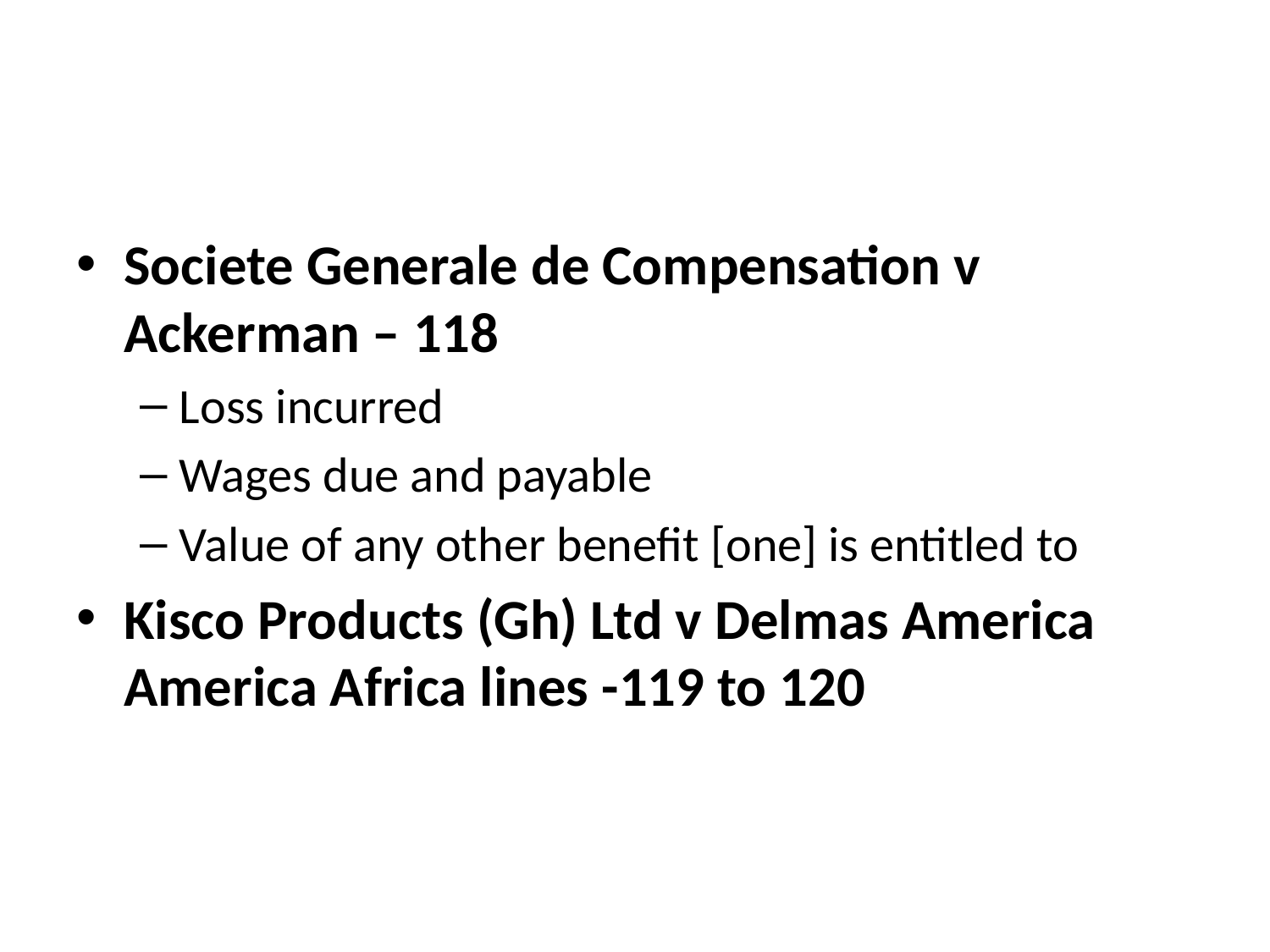

#
Societe Generale de Compensation v Ackerman – 118
Loss incurred
Wages due and payable
Value of any other benefit [one] is entitled to
Kisco Products (Gh) Ltd v Delmas America America Africa lines -119 to 120